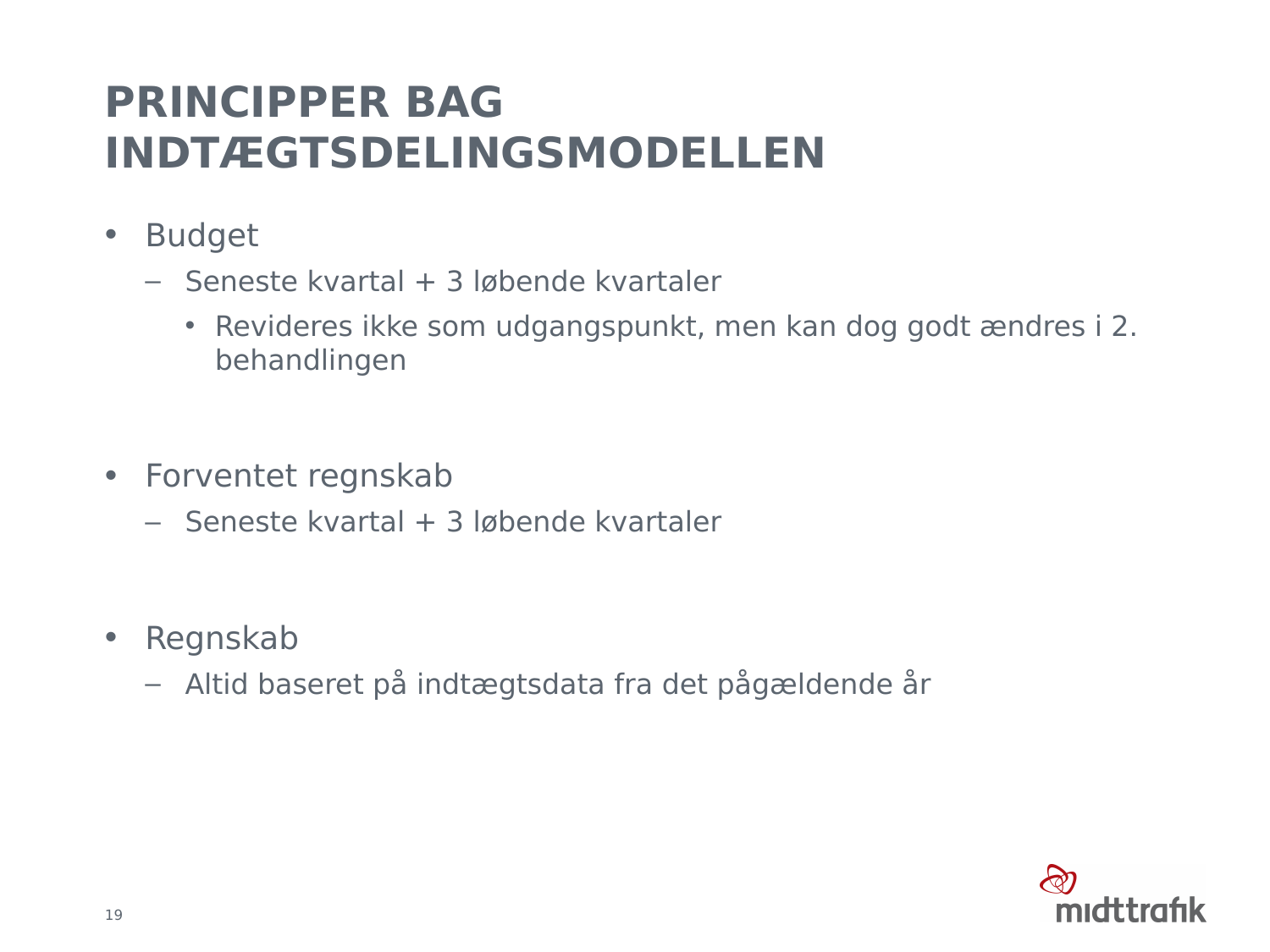

# Principper bag indtægtsdelingsmodellen
Budget
Seneste kvartal + 3 løbende kvartaler
Revideres ikke som udgangspunkt, men kan dog godt ændres i 2. behandlingen

Forventet regnskab
Seneste kvartal + 3 løbende kvartaler

Regnskab
Altid baseret på indtægtsdata fra det pågældende år
19